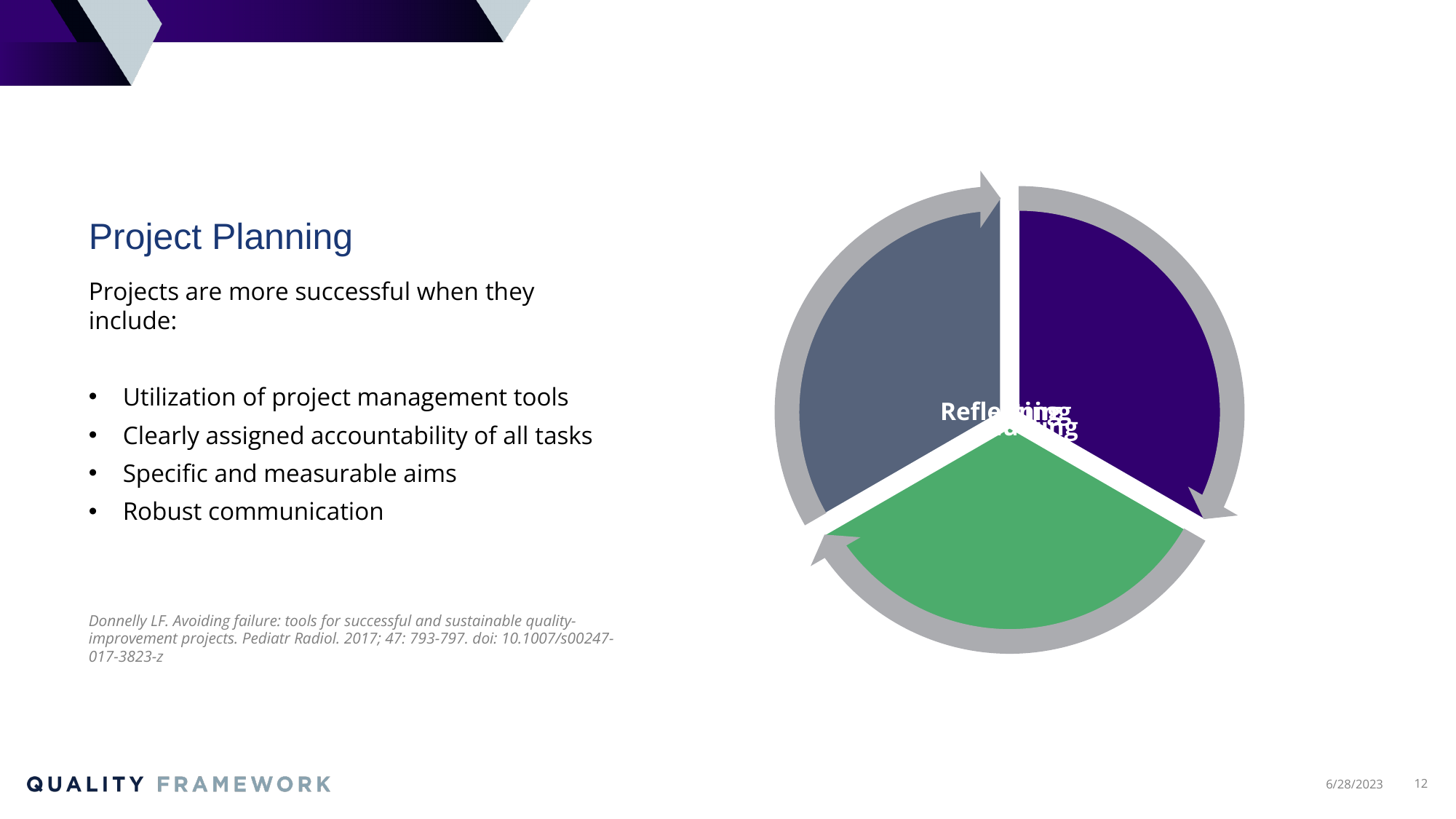

# Project Planning
Planning
Conducting
Reflecting
Projects are more successful when they include:
​
Utilization of project management tools
Clearly assigned accountability of all tasks
Specific and measurable aims
Robust communication ​
​

Donnelly LF. Avoiding failure: tools for successful and sustainable quality-improvement projects. Pediatr Radiol. 2017; 47: 793-797. doi: 10.1007/s00247-017-3823-z

6/28/2023
12
Please do not move or delete this text box.